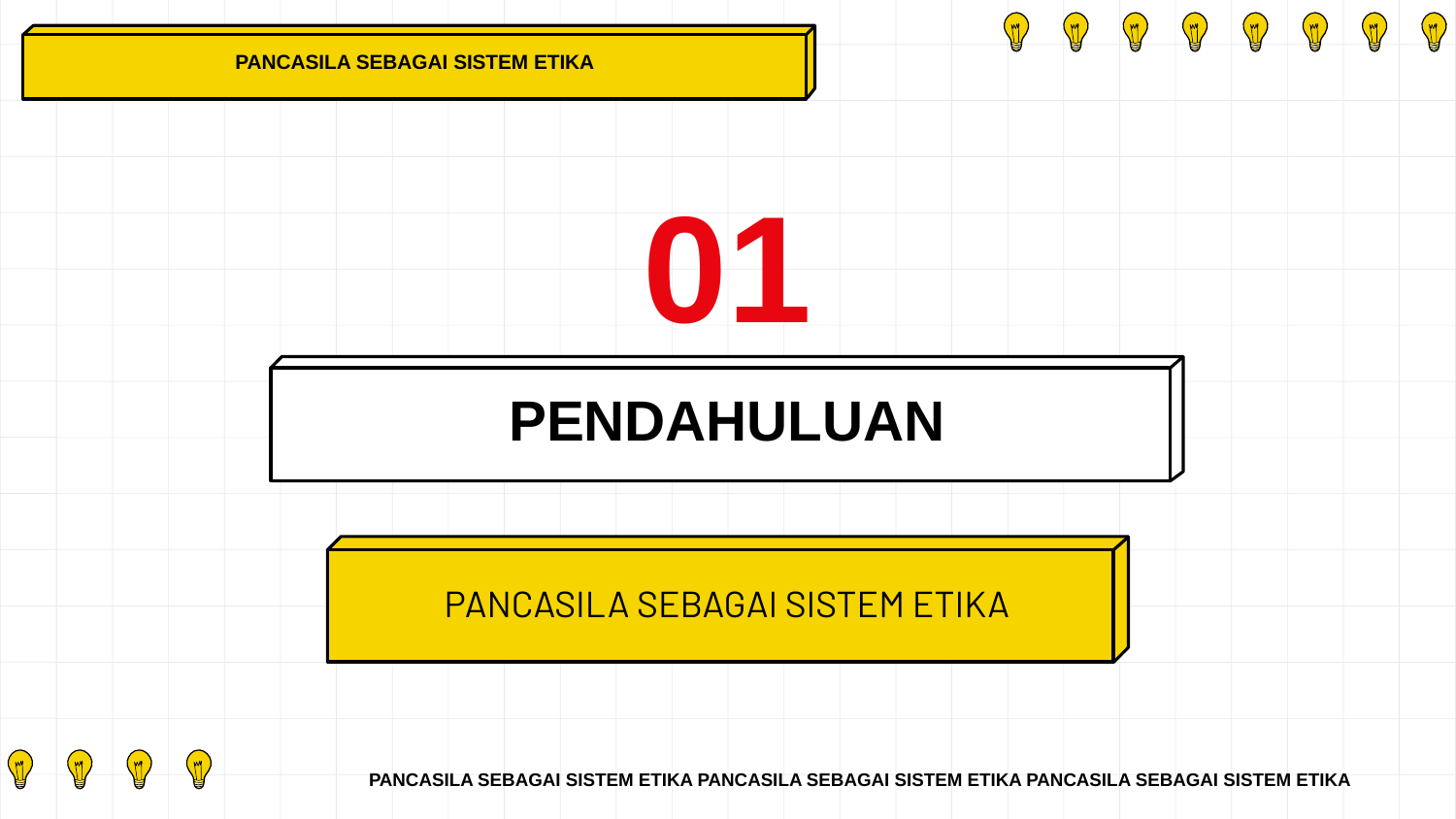

PANCASILA SEBAGAI SISTEM ETIKA
01

# PENDAHULUAN

PANCASILA SEBAGAI SISTEM ETIKA
PANCASILA SEBAGAI SISTEM ETIKA PANCASILA SEBAGAI SISTEM ETIKA PANCASILA SEBAGAI SISTEM ETIKA